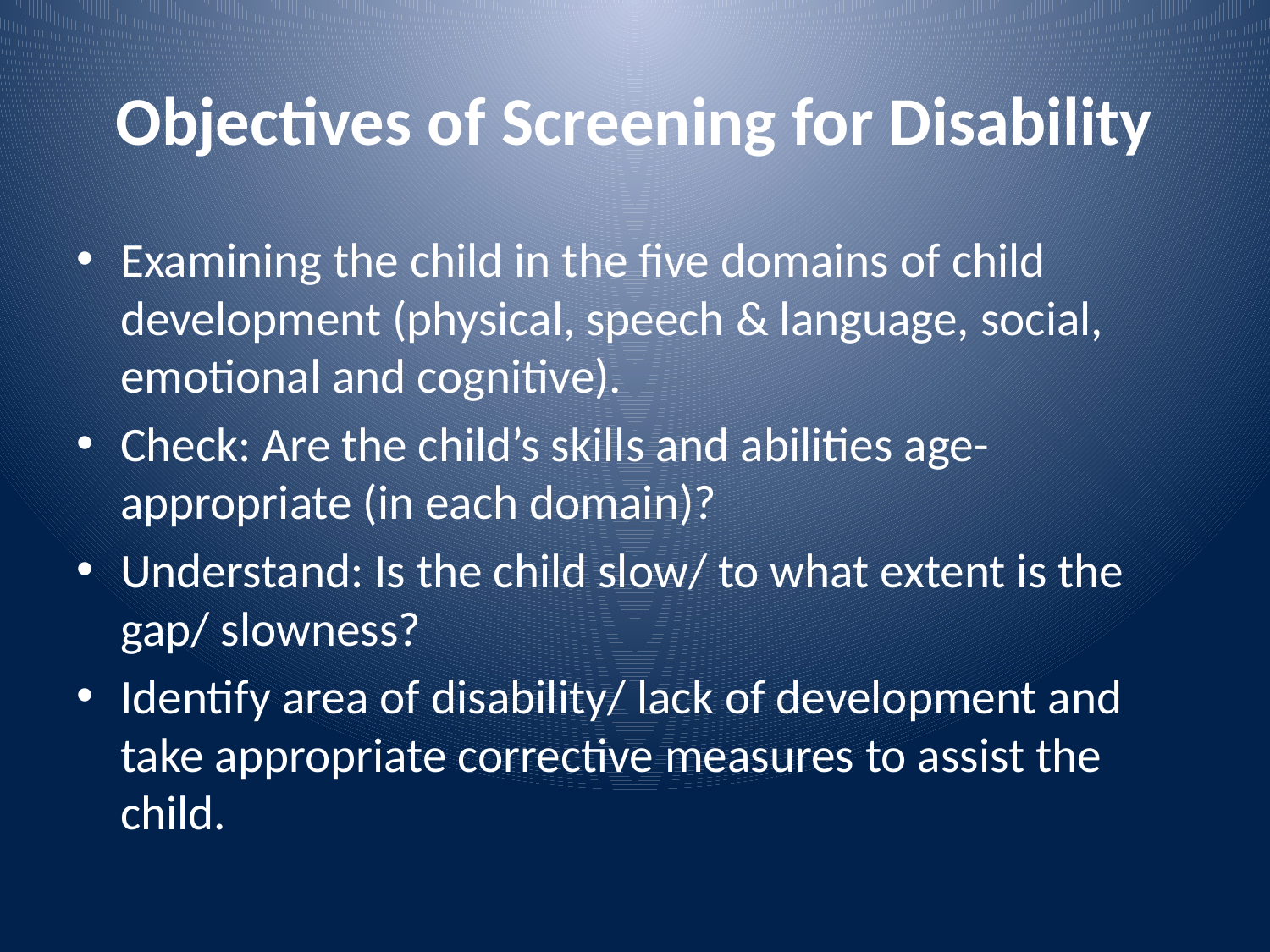

# Objectives of Screening for Disability
Examining the child in the five domains of child development (physical, speech & language, social, emotional and cognitive).
Check: Are the child’s skills and abilities age-appropriate (in each domain)?
Understand: Is the child slow/ to what extent is the gap/ slowness?
Identify area of disability/ lack of development and take appropriate corrective measures to assist the child.